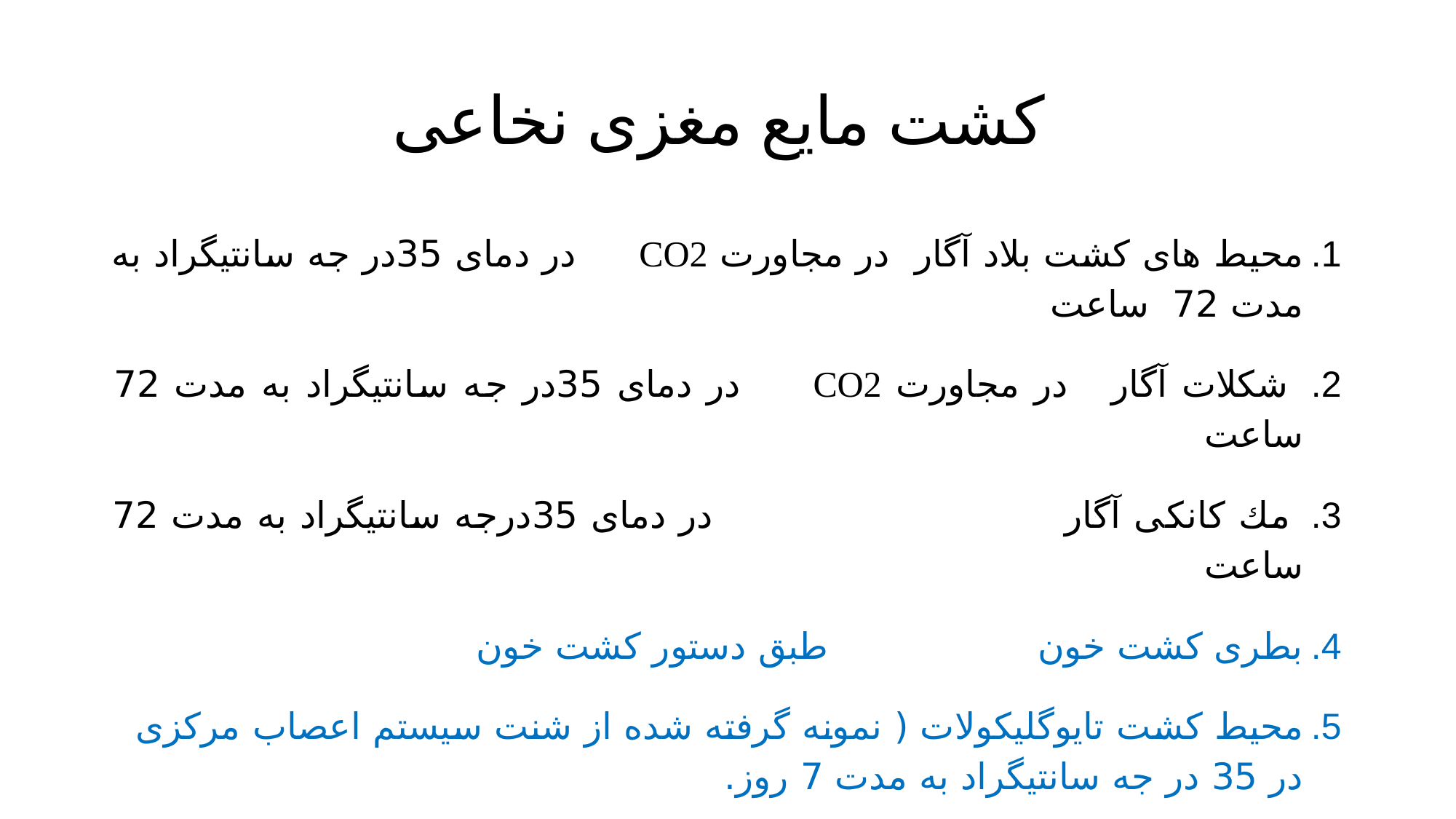

# کشت مایع مغزی نخاعی
محیط های کشت بلاد آگار  در مجاورت CO2     در دمای 35در جه سانتيگراد به مدت 72  ساعت
 شکلات آگار   در مجاورت CO2     در دمای 35در جه سانتيگراد به مدت 72 ساعت
 مك كانکی آگار                           در دمای 35درجه سانتیگراد به مدت 72 ساعت
بطری کشت خون                  طبق دستور کشت خون
محیط کشت تایوگلیکولات ( نمونه گرفته شده از شنت سیستم اعصاب مرکزی   در 35 در جه سانتيگراد به مدت 7 روز.